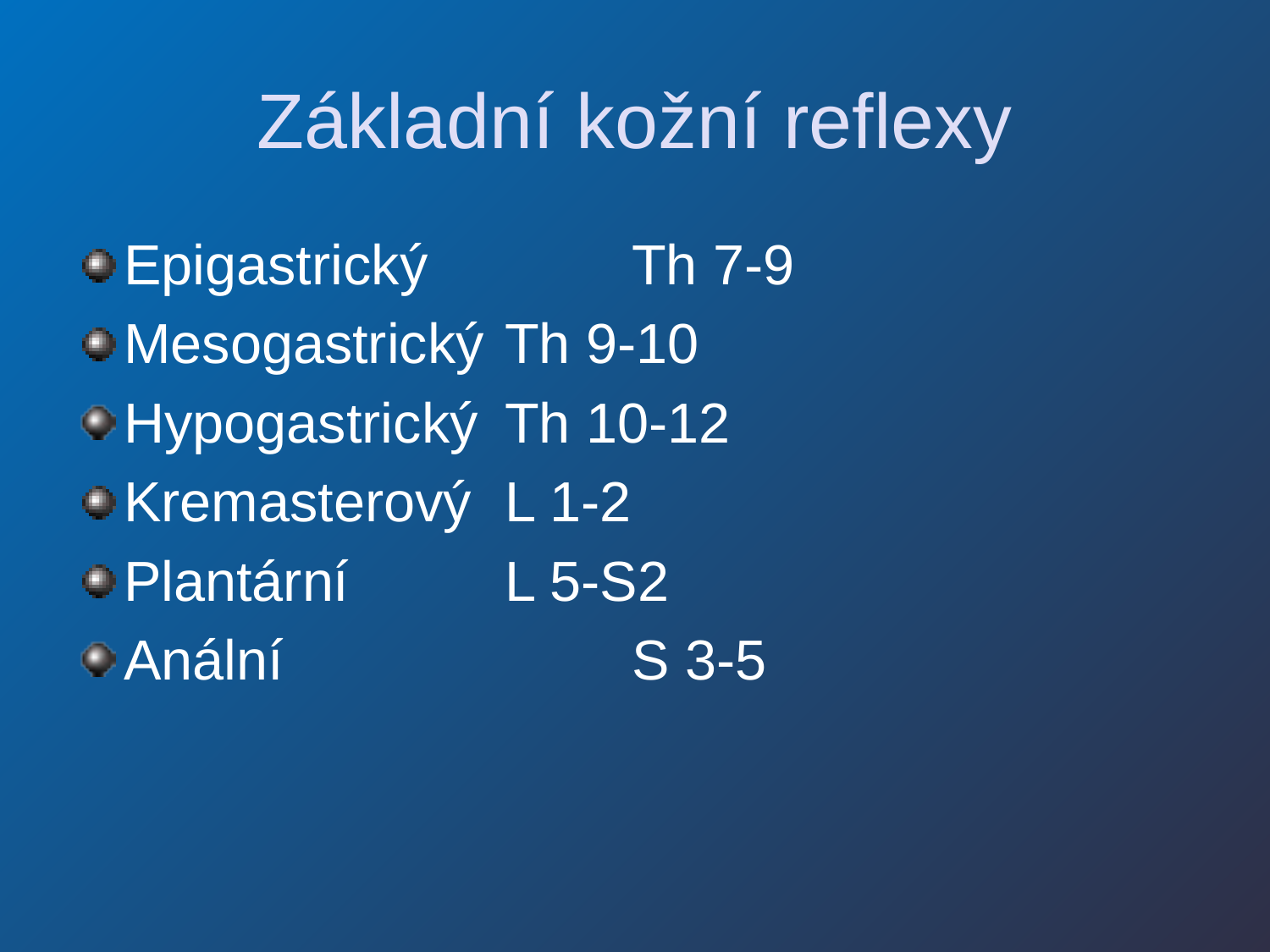

# Základní kožní reflexy
Epigastrický		Th 7-9
Mesogastrický	Th 9-10
Hypogastrický 	Th 10-12
Kremasterový	L 1-2
Plantární		L 5-S2
Anální			S 3-5